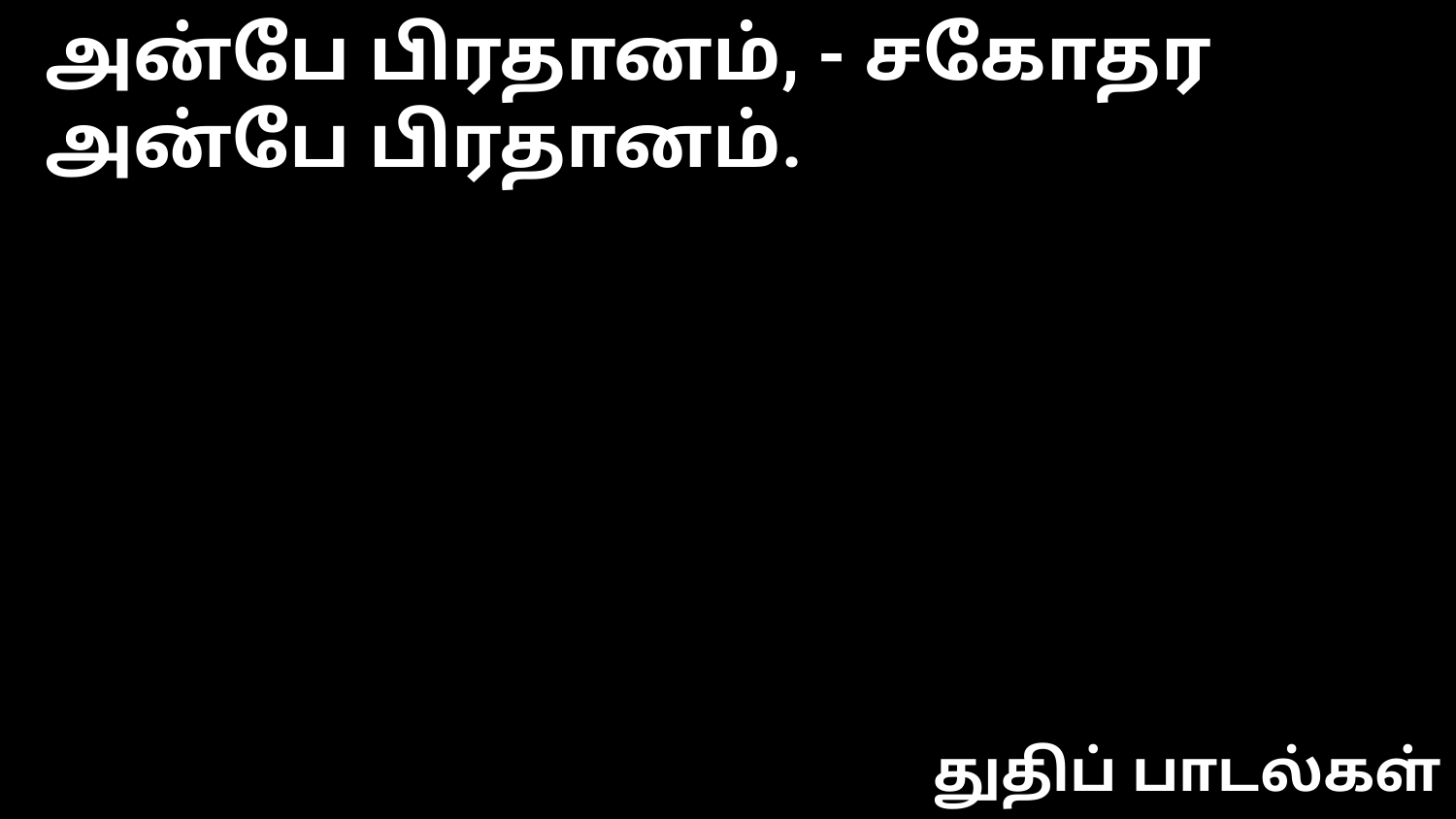

அன்பே பிரதானம், - சகோதர
அன்பே பிரதானம்.

துதிப் பாடல்கள்